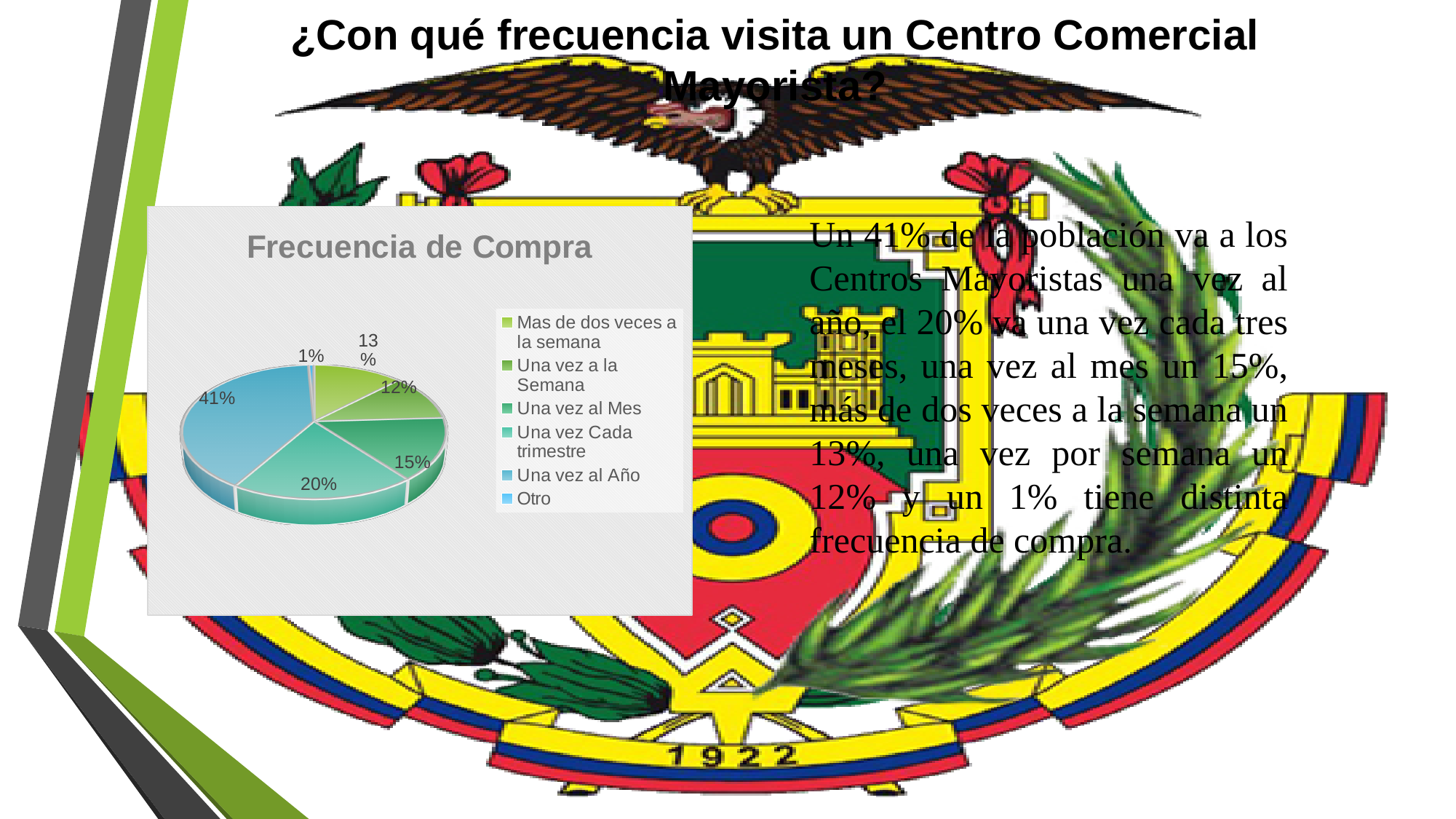

# ¿Con qué frecuencia visita un Centro Comercial Mayorista?

[unsupported chart]

Un 41% de la población va a los Centros Mayoristas una vez al año, el 20% va una vez cada tres meses, una vez al mes un 15%, más de dos veces a la semana un 13%, una vez por semana un 12% y un 1% tiene distinta frecuencia de compra.